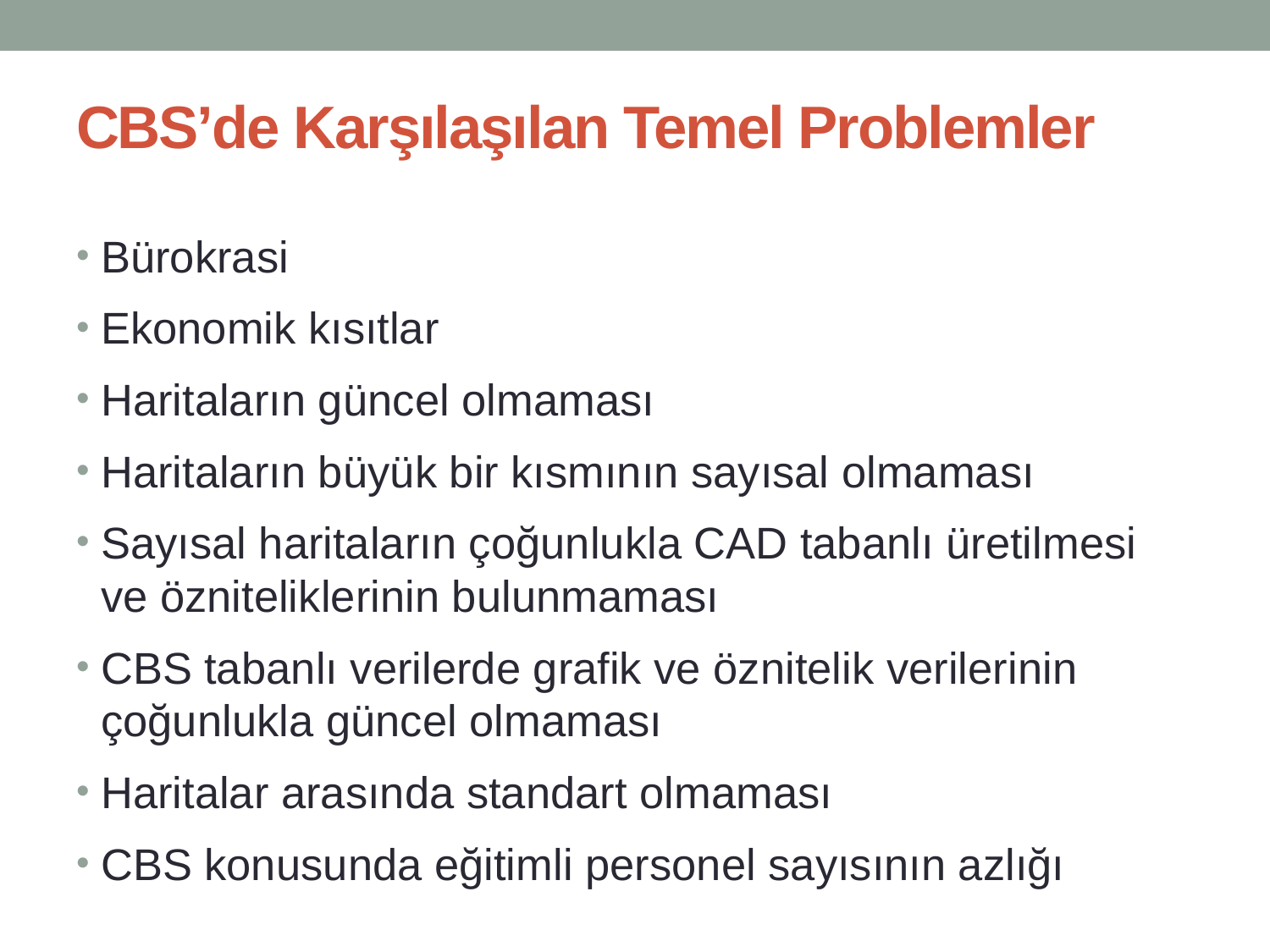

# CBS’de Karşılaşılan Temel Problemler
Bürokrasi
Ekonomik kısıtlar
Haritaların güncel olmaması
Haritaların büyük bir kısmının sayısal olmaması
Sayısal haritaların çoğunlukla CAD tabanlı üretilmesi ve özniteliklerinin bulunmaması
CBS tabanlı verilerde grafik ve öznitelik verilerinin çoğunlukla güncel olmaması
Haritalar arasında standart olmaması
CBS konusunda eğitimli personel sayısının azlığı